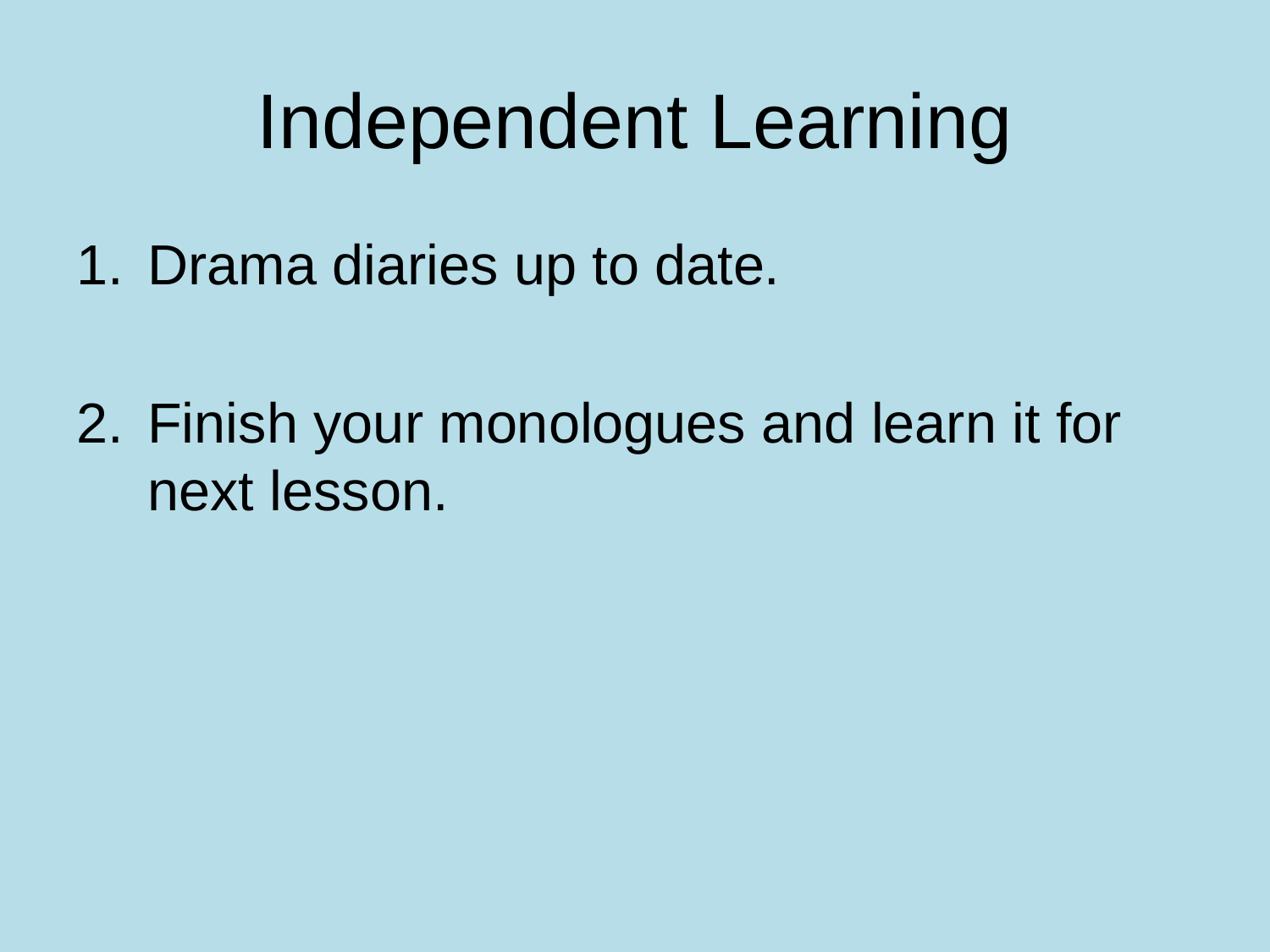

# Independent Learning
Drama diaries up to date.

Finish your monologues and learn it for next lesson.